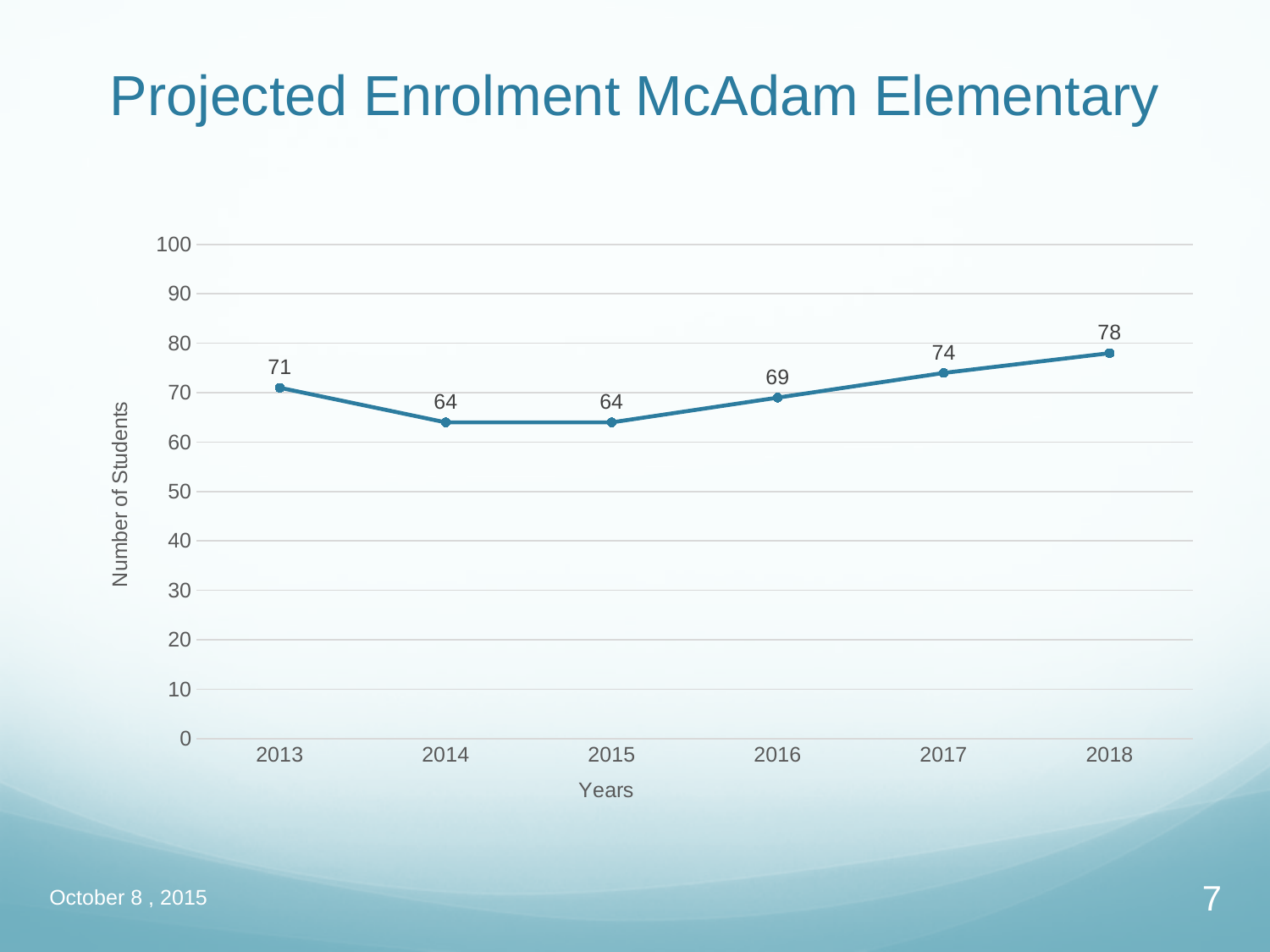

# Projected Enrolment McAdam Elementary

### Chart

| Category |  |
|---|---|
| 2013 | 71.0 |
| 2014 | 64.0 |
| 2015 | 64.0 |
| 2016 | 69.0 |
| 2017 | 74.0 |
| 2018 | 78.0 |
October 8 , 2015
7